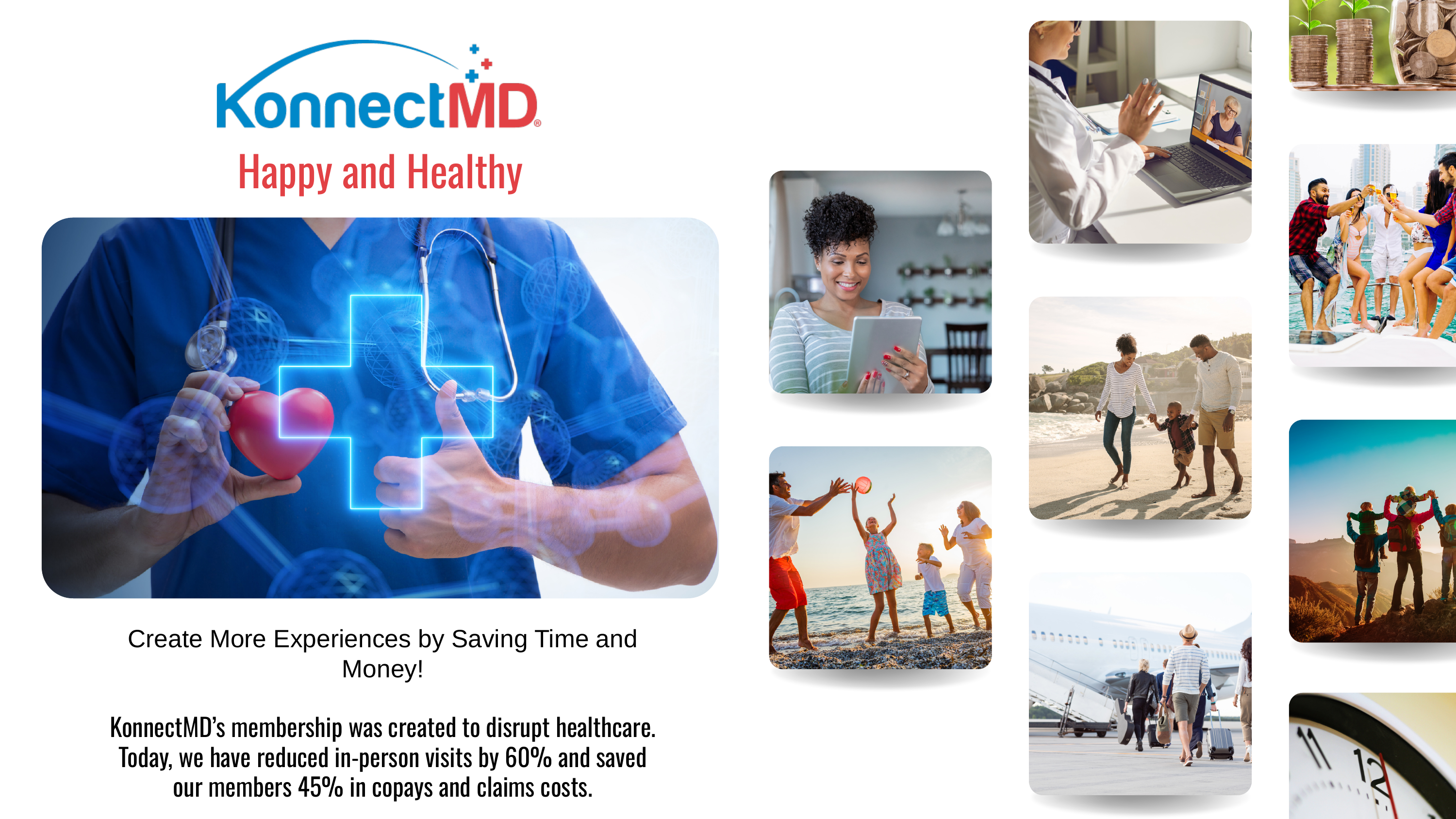

Happy and Healthy

Create More Experiences by Saving Time and Money!

KonnectMD’s membership was created to disrupt healthcare. Today, we have reduced in-person visits by 60% and saved our members 45% in copays and claims costs.